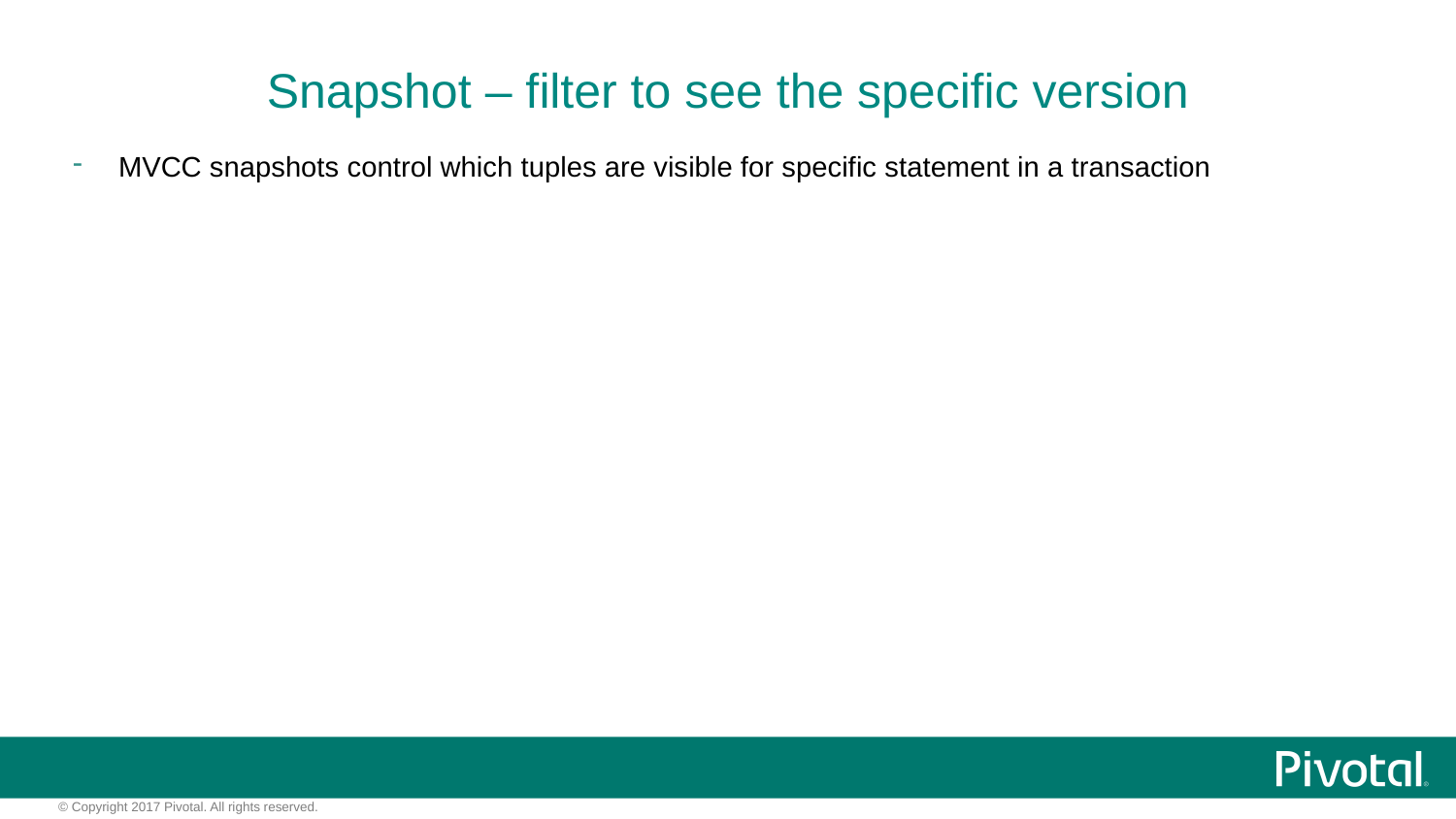

# Snapshot – filter to see the specific version
MVCC snapshots control which tuples are visible for specific statement in a transaction